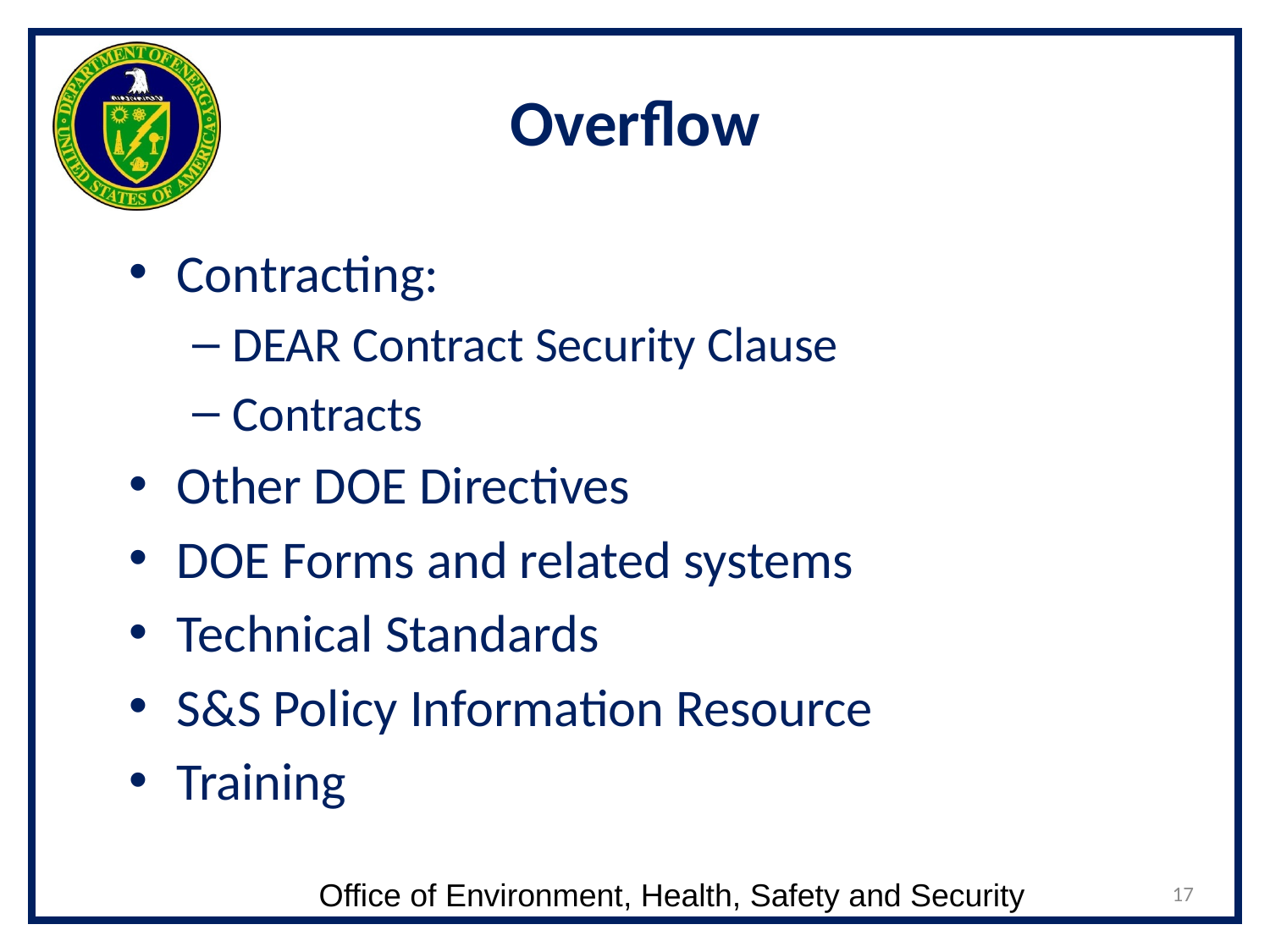

# Overflow
Contracting:
DEAR Contract Security Clause
Contracts
Other DOE Directives
DOE Forms and related systems
Technical Standards
S&S Policy Information Resource
Training

17